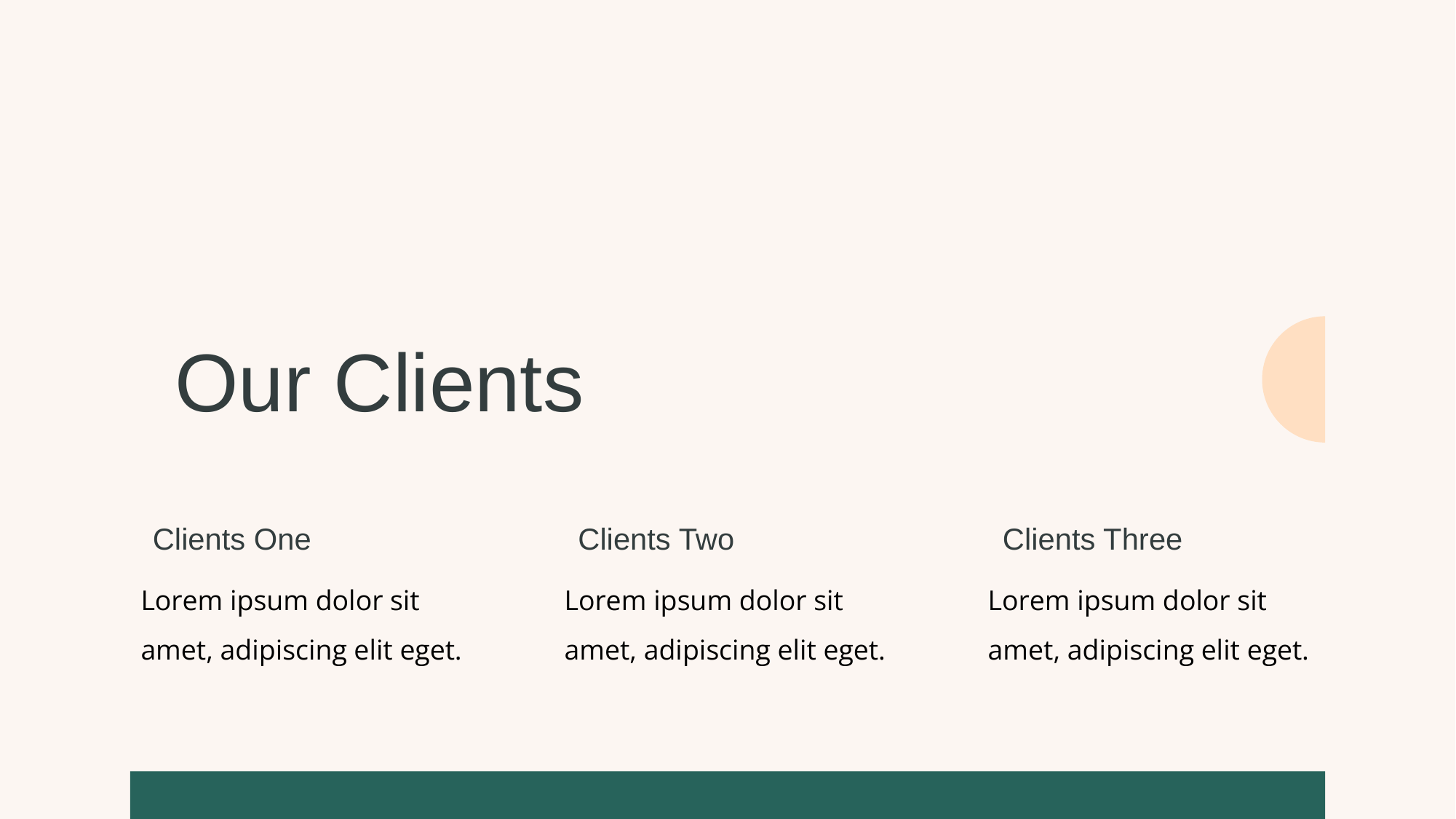

Our Clients
Clients One
Lorem ipsum dolor sit amet, adipiscing elit eget.
Clients Two
Lorem ipsum dolor sit amet, adipiscing elit eget.
Clients Three
Lorem ipsum dolor sit amet, adipiscing elit eget.